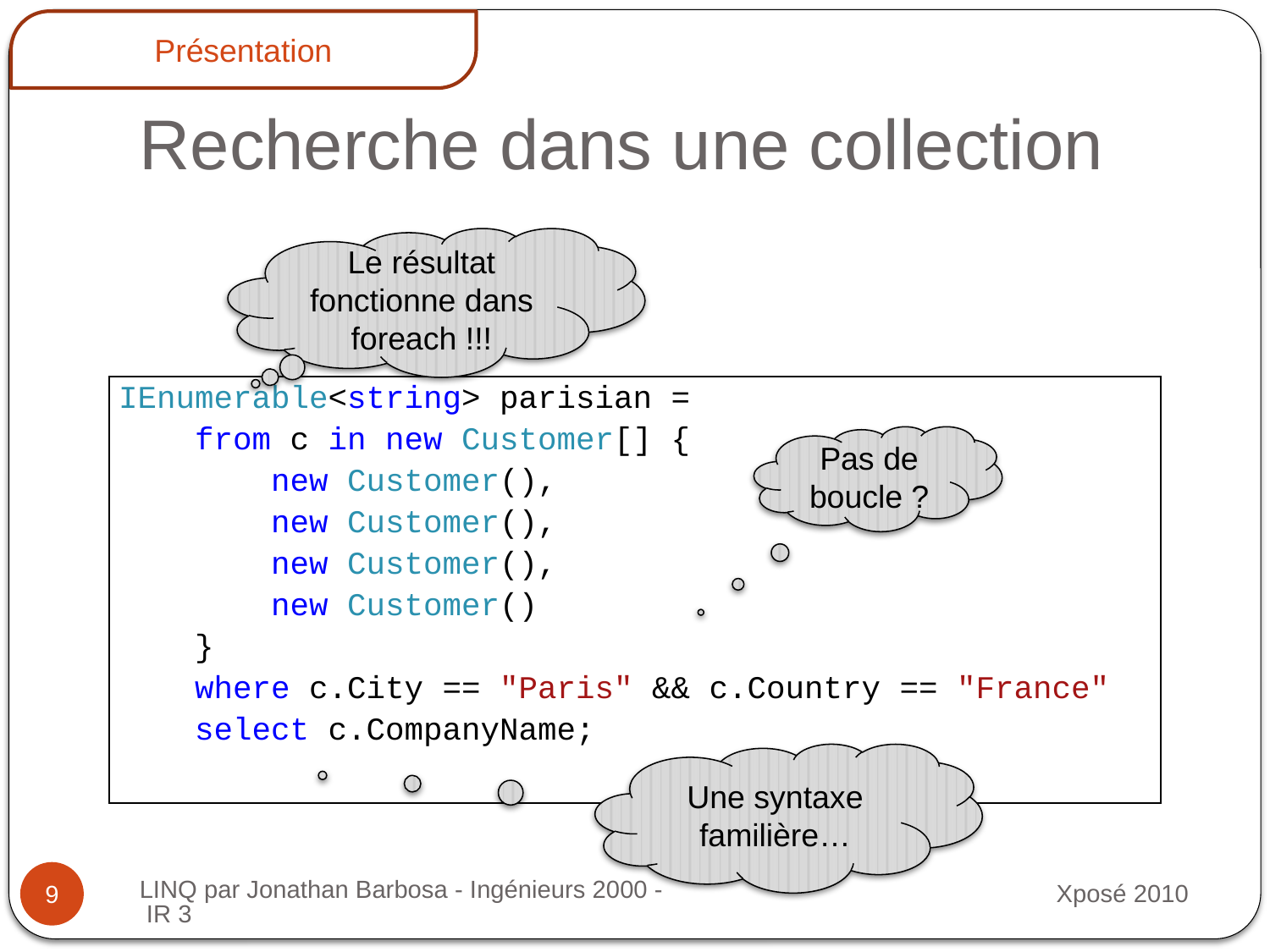

Présentation
# Recherche dans une collection
Le résultat fonctionne dans foreach !!!
| IEnumerable<string> parisian = from c in new Customer[] { new Customer(), new Customer(), new Customer(), new Customer() } where c.City == "Paris" && c.Country == "France" select c.CompanyName; |
| --- |
Pas de boucle ?
Une syntaxe familière…
LINQ par Jonathan Barbosa - Ingénieurs 2000 - IR 3
Xposé 2010
9